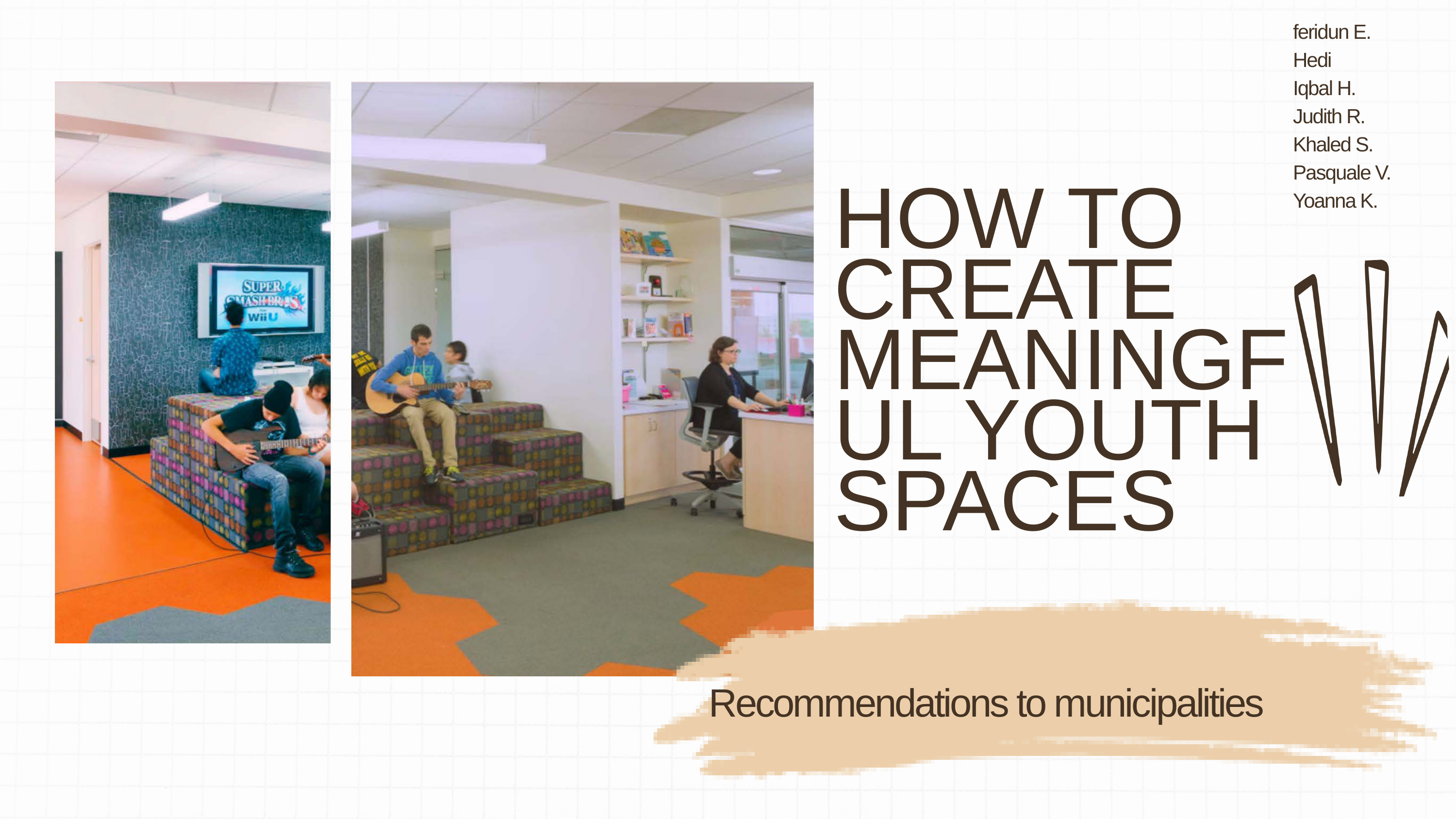

feridun E.
Hedi
Iqbal H.
Judith R.
Khaled S.
Pasquale V.
Yoanna K.

HOW TO CREATE MEANINGFUL YOUTH SPACES

Recommendations to municipalities